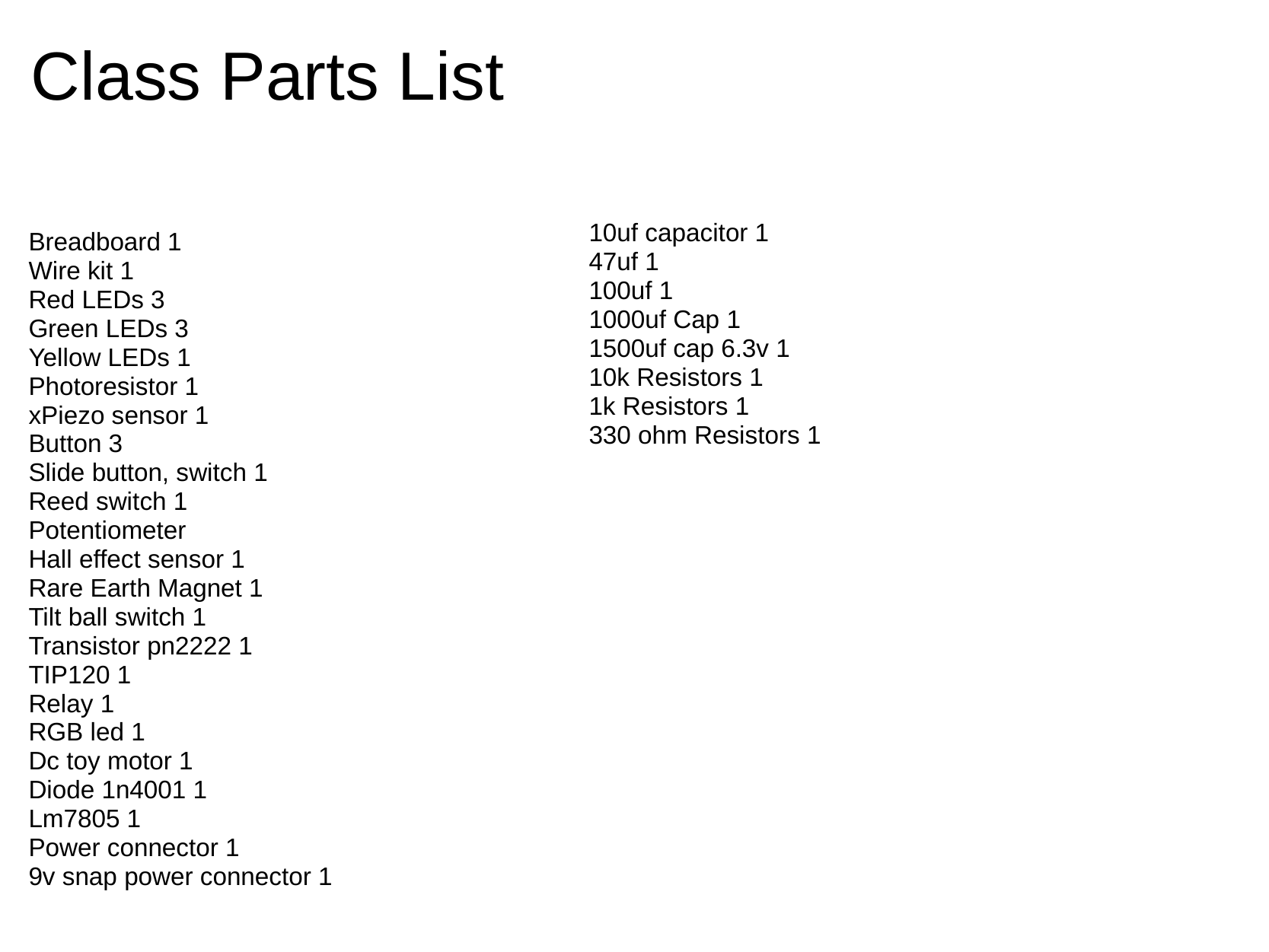

# Class Parts List
10uf capacitor 1
47uf 1
100uf 1
1000uf Cap 1
1500uf cap 6.3v 1
10k Resistors 1
1k Resistors 1
330 ohm Resistors 1
Breadboard 1
Wire kit 1
Red LEDs 3
Green LEDs 3
Yellow LEDs 1
Photoresistor 1
xPiezo sensor 1
Button 3
Slide button, switch 1
Reed switch 1
Potentiometer
Hall effect sensor 1
Rare Earth Magnet 1
Tilt ball switch 1
Transistor pn2222 1
TIP120 1
Relay 1
RGB led 1
Dc toy motor 1
Diode 1n4001 1
Lm7805 1
Power connector 1
9v snap power connector 1